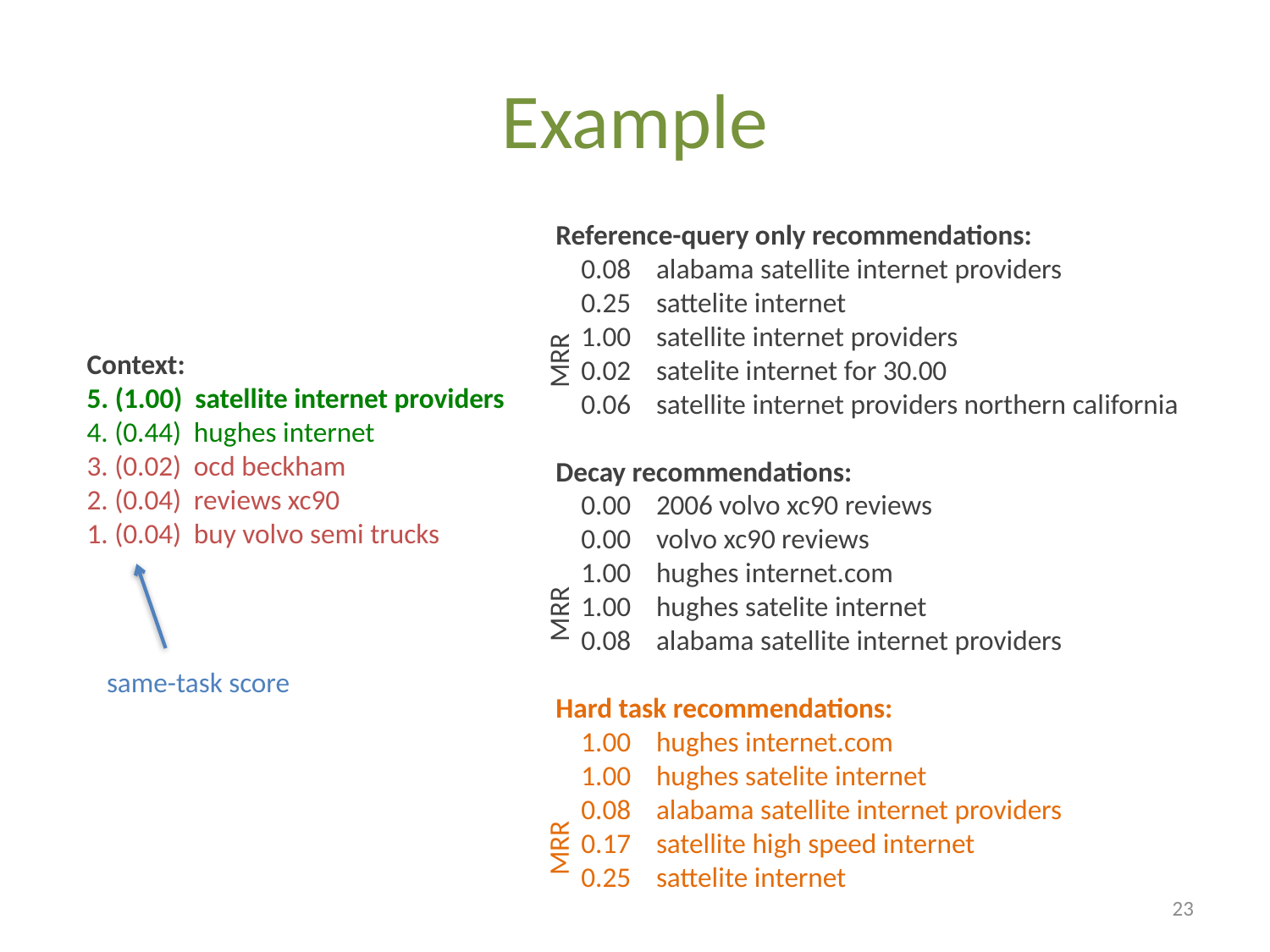

# Example
Reference-query only recommendations:
    0.08    alabama satellite internet providers
    0.25    sattelite internet
    1.00    satellite internet providers
    0.02    satelite internet for 30.00
    0.06    satellite internet providers northern california

Decay recommendations:
    0.00    2006 volvo xc90 reviews
    0.00    volvo xc90 reviews
    1.00    hughes internet.com
    1.00    hughes satelite internet
    0.08    alabama satellite internet providers

Hard task recommendations:
    1.00    hughes internet.com
    1.00    hughes satelite internet
    0.08    alabama satellite internet providers
    0.17    satellite high speed internet
    0.25    sattelite internet

MRR
MRR
MRR
Context:
5. (1.00)  satellite internet providers
4. (0.44)  hughes internet
3. (0.02)  ocd beckham
2. (0.04)  reviews xc90
1. (0.04)  buy volvo semi trucks
same-task score
23